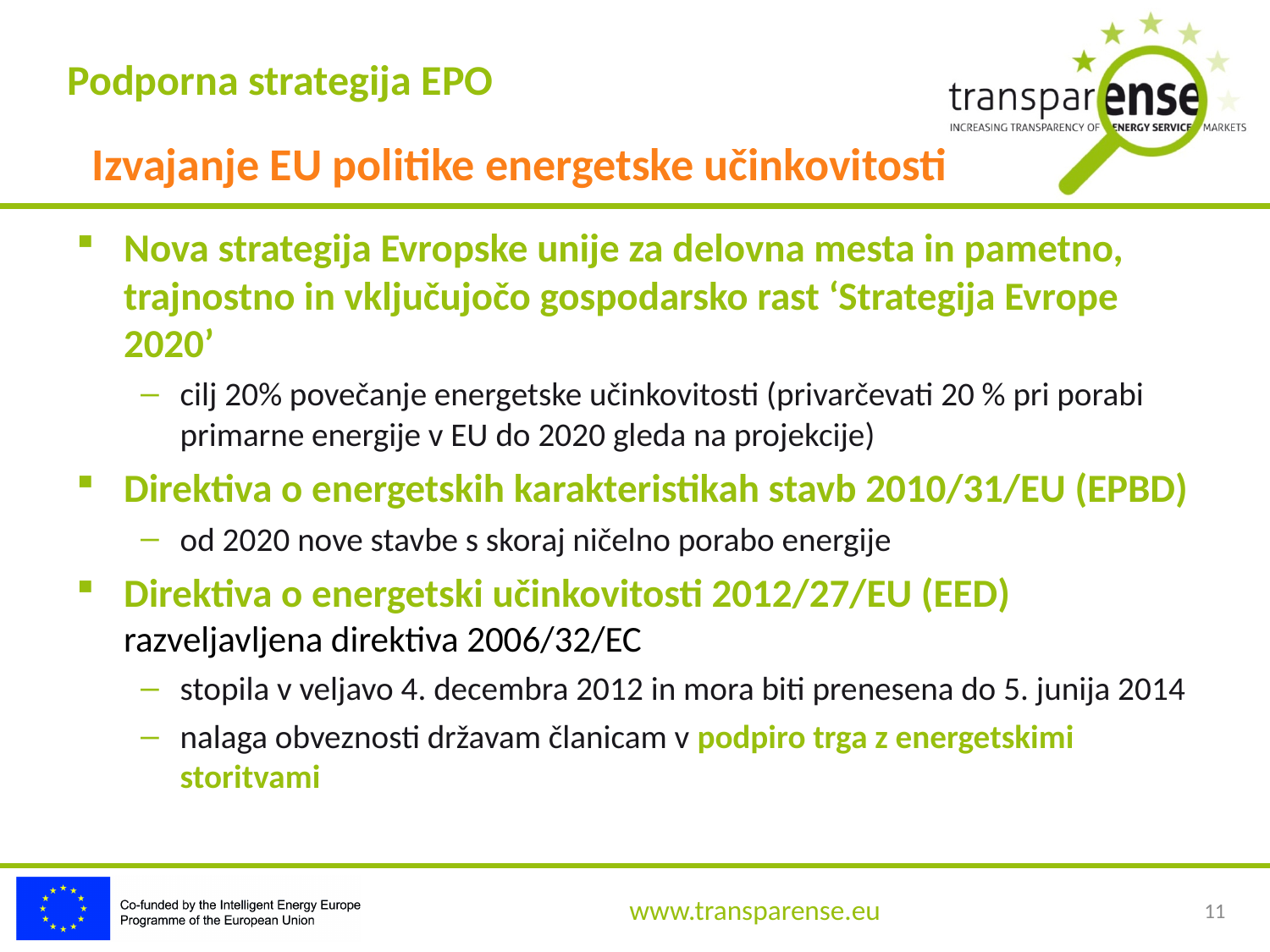

Podporna strategija EPO
Izvajanje EU politike energetske učinkovitosti
Nova strategija Evropske unije za delovna mesta in pametno, trajnostno in vključujočo gospodarsko rast ‘Strategija Evrope 2020’
cilj 20% povečanje energetske učinkovitosti (privarčevati 20 % pri porabi primarne energije v EU do 2020 gleda na projekcije)
Direktiva o energetskih karakteristikah stavb 2010/31/EU (EPBD)
od 2020 nove stavbe s skoraj ničelno porabo energije
Direktiva o energetski učinkovitosti 2012/27/EU (EED) razveljavljena direktiva 2006/32/EC
stopila v veljavo 4. decembra 2012 in mora biti prenesena do 5. junija 2014
nalaga obveznosti državam članicam v podpiro trga z energetskimi storitvami

11